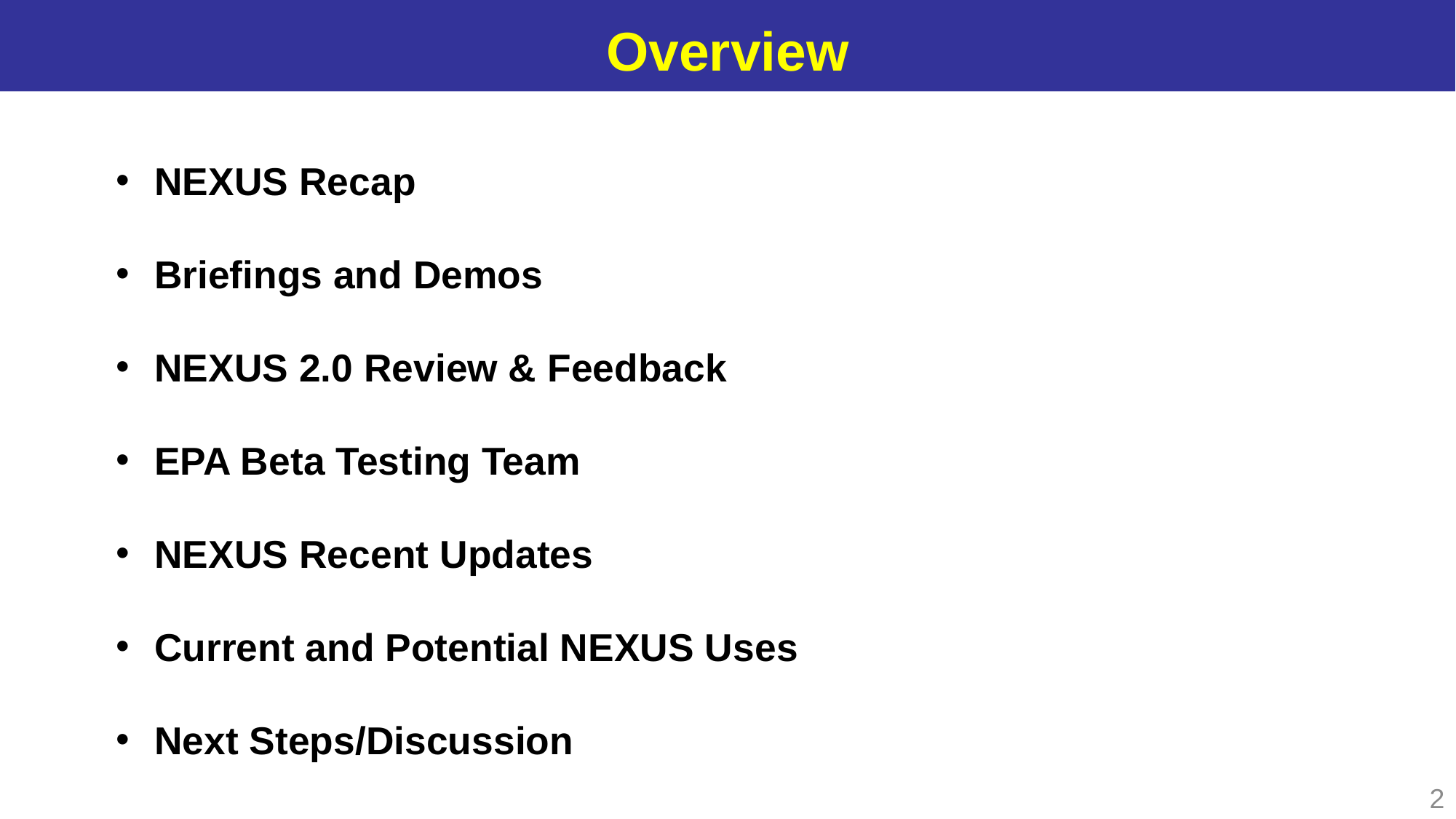

Overview
NEXUS Recap
Briefings and Demos
NEXUS 2.0 Review & Feedback
EPA Beta Testing Team
NEXUS Recent Updates
Current and Potential NEXUS Uses
Next Steps/Discussion
2